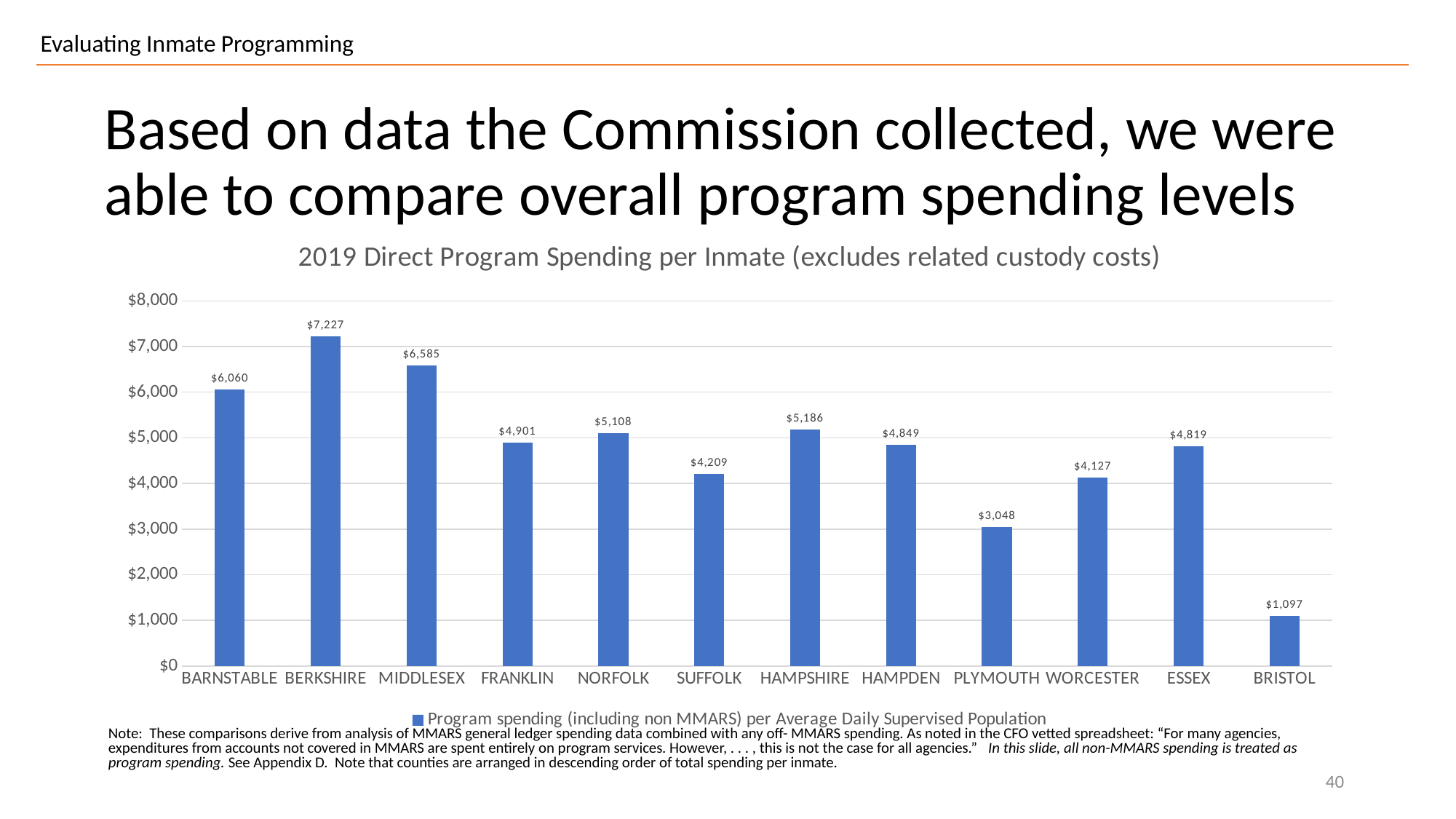

Evaluating Inmate Programming
# Based on data the Commission collected, we were able to compare overall program spending levels

### Chart: 2019 Direct Program Spending per Inmate (excludes related custody costs)

| Category | Program spending (including non MMARS) per Average Daily Supervised Population |
|---|---|
| BARNSTABLE | 6060.298201892745 |
| BERKSHIRE | 7227.393173076921 |
| MIDDLESEX | 6584.539338235295 |
| FRANKLIN | 4901.207777777778 |
| NORFOLK | 5108.11350730689 |
| SUFFOLK | 4208.78830449827 |
| HAMPSHIRE | 5186.40212264151 |
| HAMPDEN | 4848.774776345719 |
| PLYMOUTH | 3047.791921229587 |
| WORCESTER | 4126.657308533916 |
| ESSEX | 4819.257342995168 |
| BRISTOL | 1097.4148555452005 |
Note:  These comparisons derive from analysis of MMARS general ledger spending data combined with any off- MMARS spending. As noted in the CFO vetted spreadsheet: “For many agencies, expenditures from accounts not covered in MMARS are spent entirely on program services. However, . . . , this is not the case for all agencies.”   In this slide, all non-MMARS spending is treated as program spending. See Appendix D.  Note that counties are arranged in descending order of total spending per inmate.
40